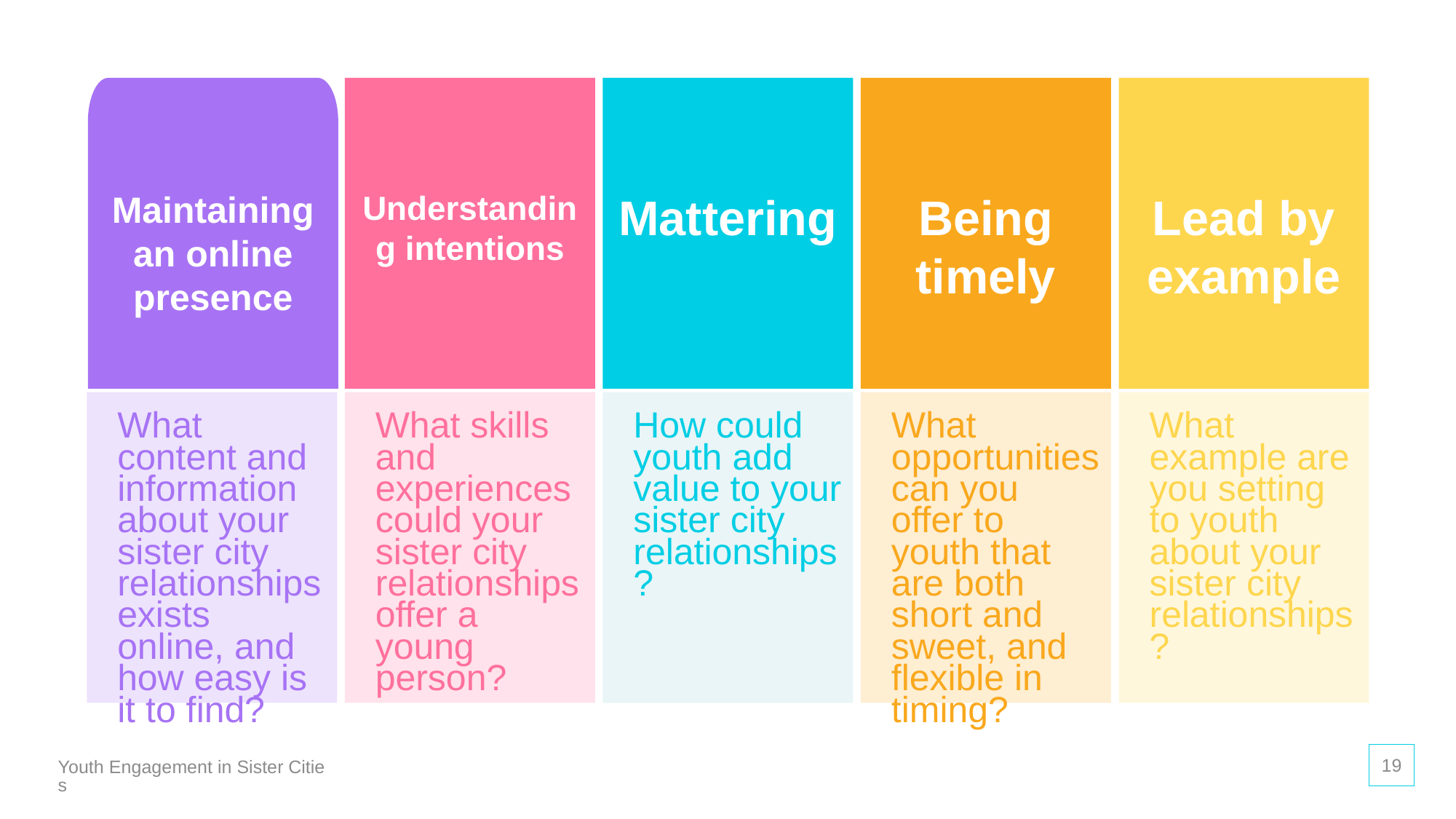

Maintaining an online presence
Understanding intentions
Mattering
Being timely
Lead by example
What content and information about your sister city relationships exists online, and how easy is it to find?
What skills and experiences could your sister city relationships offer a young person?

How could youth add value to your sister city relationships?
What opportunities can you offer to youth that are both short and sweet, and flexible in timing?

What example are you setting to youth about your sister city relationships?
19
Youth Engagement in Sister Cities